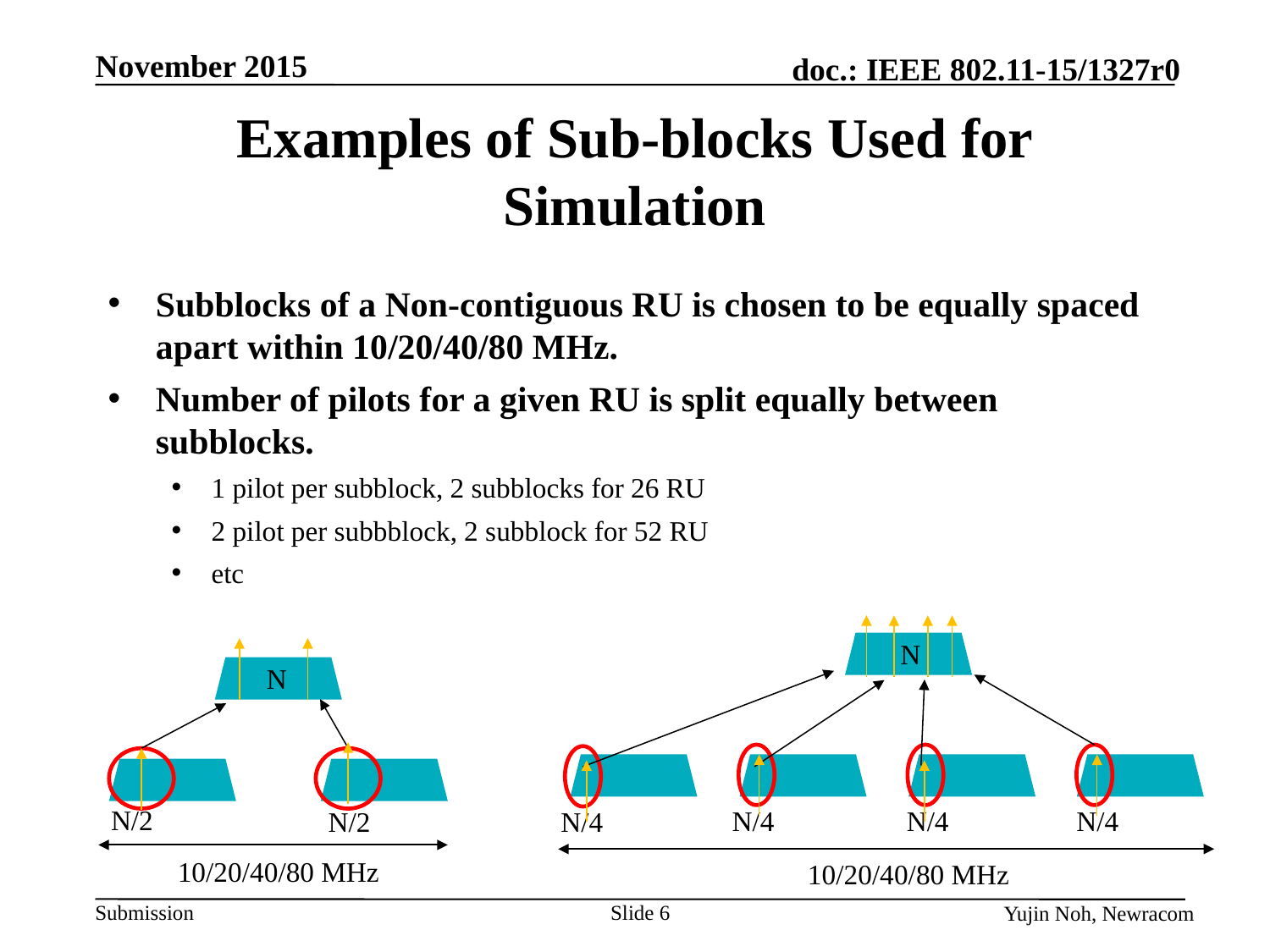

# Examples of Sub-blocks Used for Simulation
Subblocks of a Non-contiguous RU is chosen to be equally spaced apart within 10/20/40/80 MHz.
Number of pilots for a given RU is split equally between subblocks.
1 pilot per subblock, 2 subblocks for 26 RU
2 pilot per subbblock, 2 subblock for 52 RU
etc

N

N/4
N/4
N/4
N/4
10/20/40/80 MHz
N

N/2
N/2
10/20/40/80 MHz
Slide 6